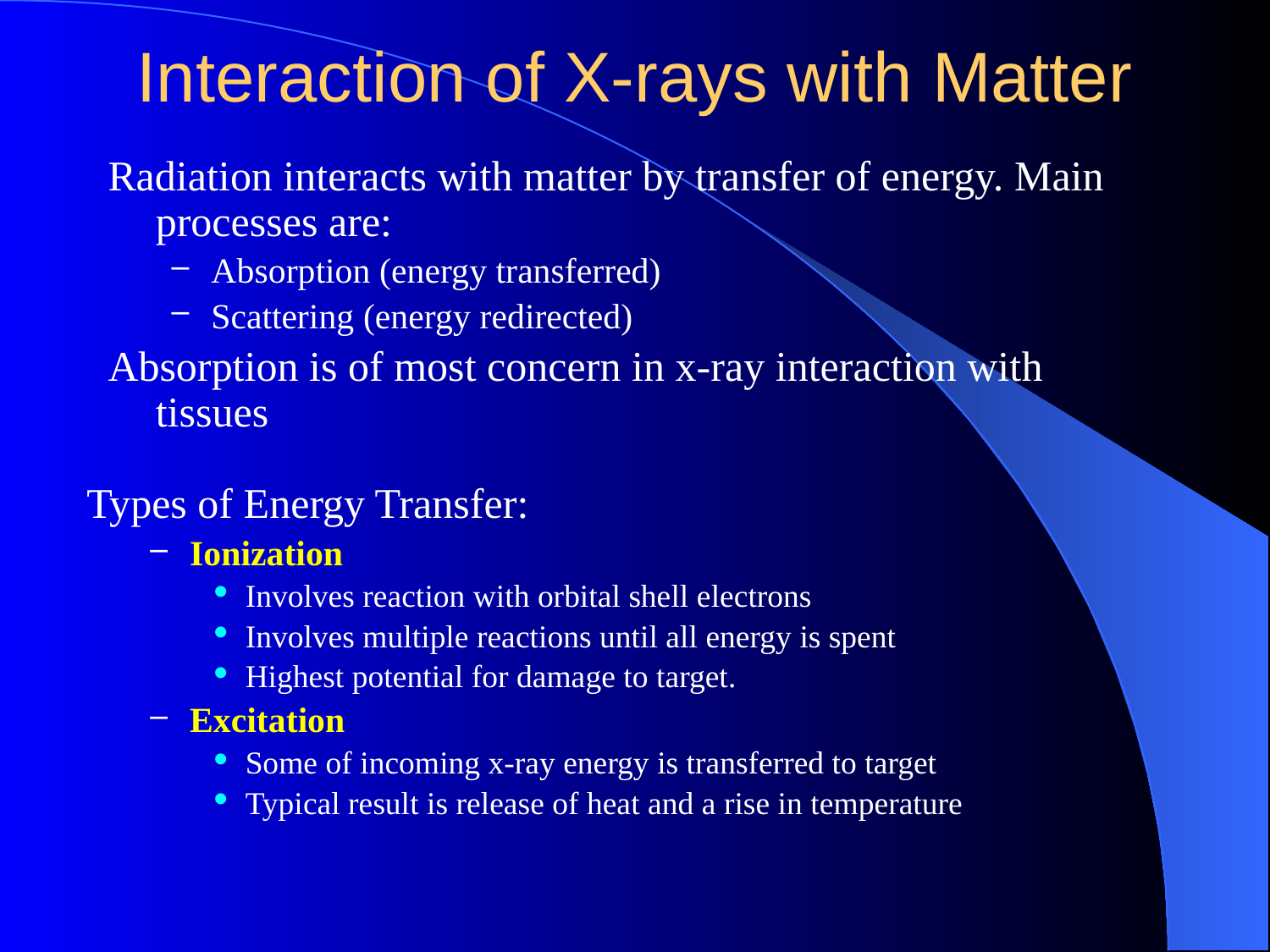

# Interaction of X-rays with Matter
Radiation interacts with matter by transfer of energy. Main processes are:
Absorption (energy transferred)
Scattering (energy redirected)
Absorption is of most concern in x-ray interaction with tissues
Types of Energy Transfer:
Ionization
Involves reaction with orbital shell electrons
Involves multiple reactions until all energy is spent
Highest potential for damage to target.
Excitation
Some of incoming x-ray energy is transferred to target
Typical result is release of heat and a rise in temperature